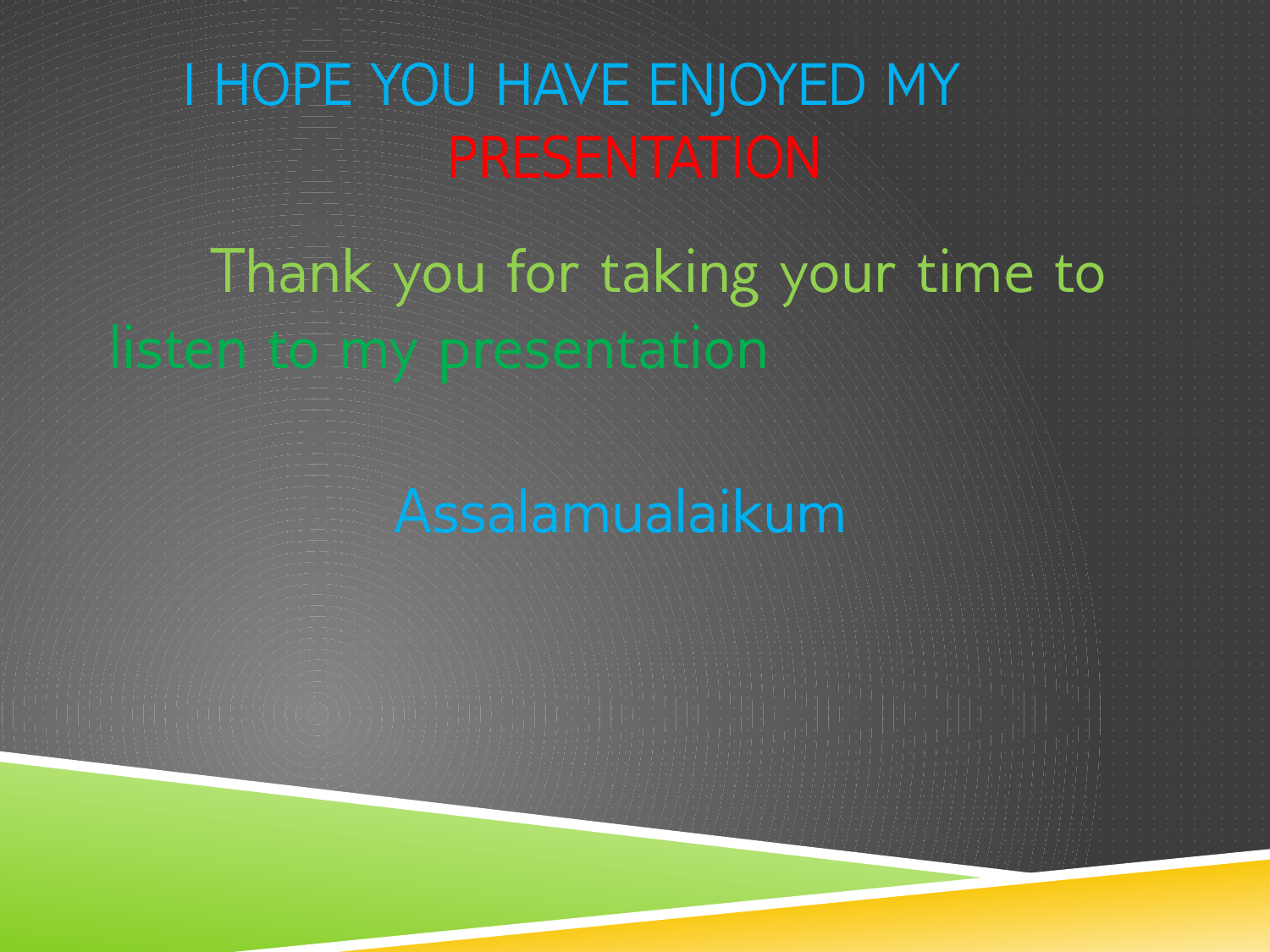

# I HOPE YOU HAVE ENJOYED MY        PRESENTATION
  Thank you for taking your time to listen to my presentation
 Assalamualaikum